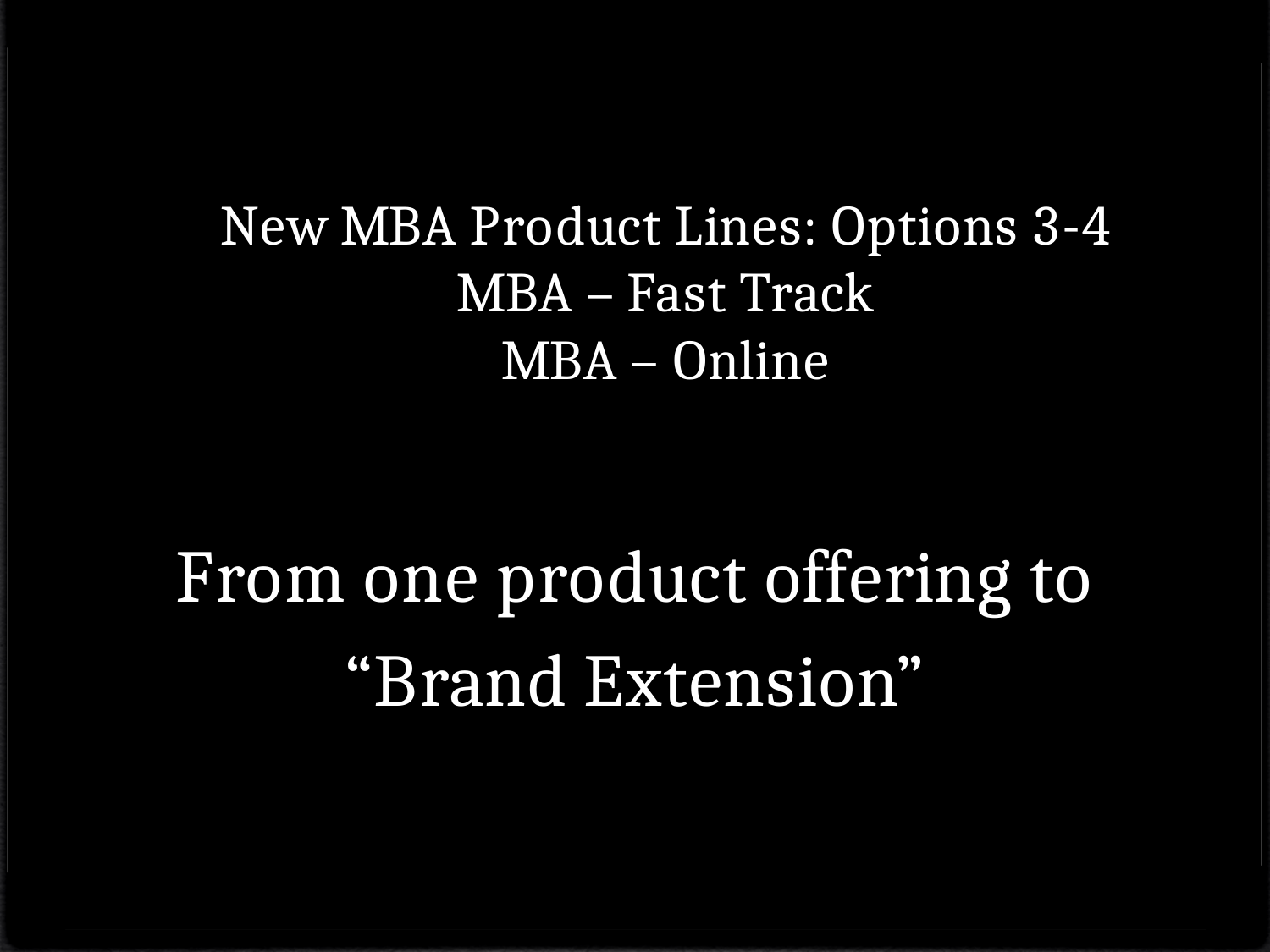

# New MBA Product Lines: Options 3-4 MBA – Fast Track MBA – Online
From one product offering to
“Brand Extension”